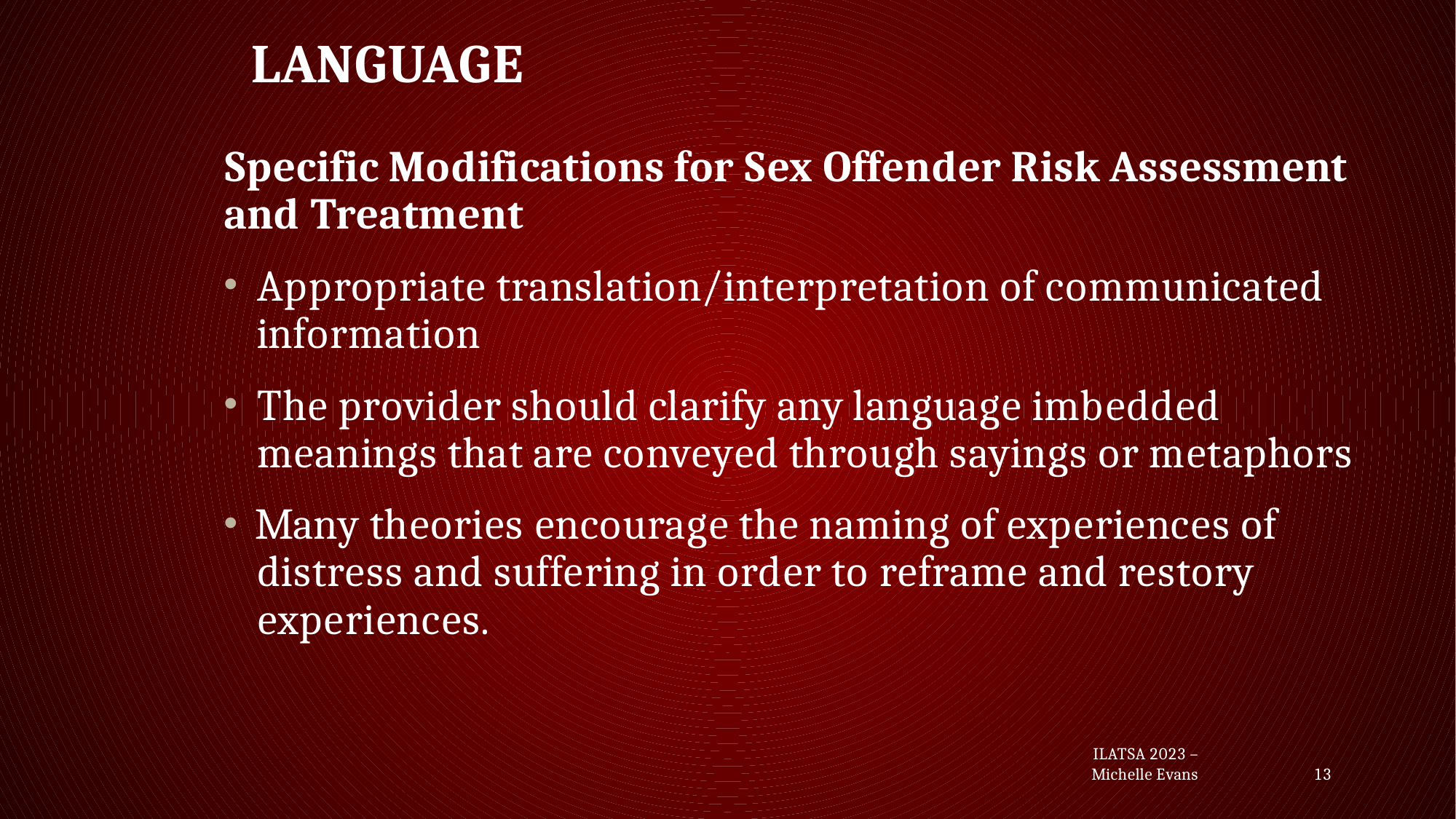

# Language
Specific Modifications for Sex Offender Risk Assessment and Treatment
Appropriate translation/interpretation of communicated information
The provider should clarify any language imbedded meanings that are conveyed through sayings or metaphors
Many theories encourage the naming of experiences of distress and suffering in order to reframe and restory experiences.

ILATSA 2023 – Michelle Evans

13